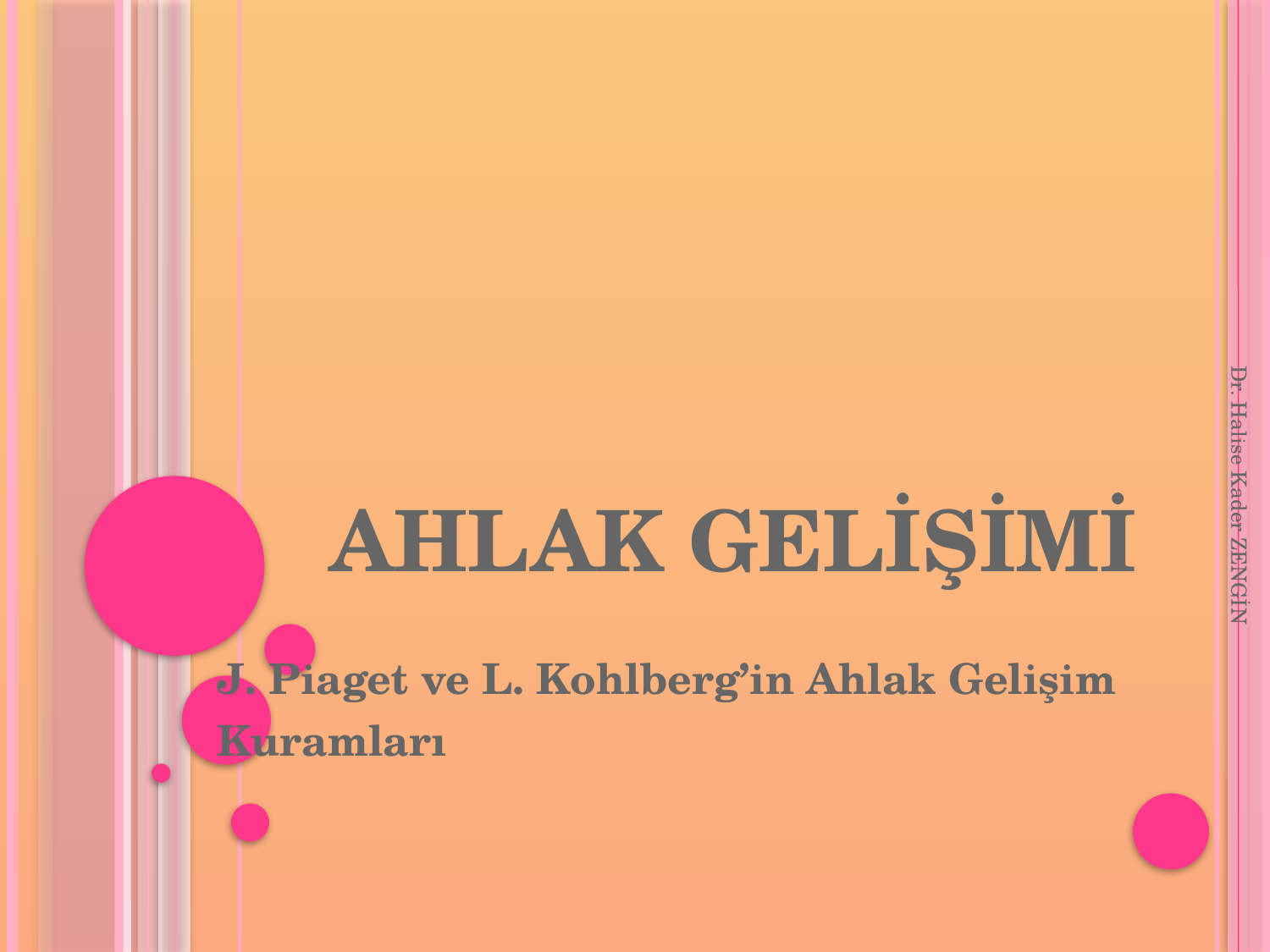

# AHLAK GELİŞİMİ
Dr. Halise Kader ZENGİN
J. Piaget ve L. Kohlberg’in Ahlak Gelişim
Kuramları